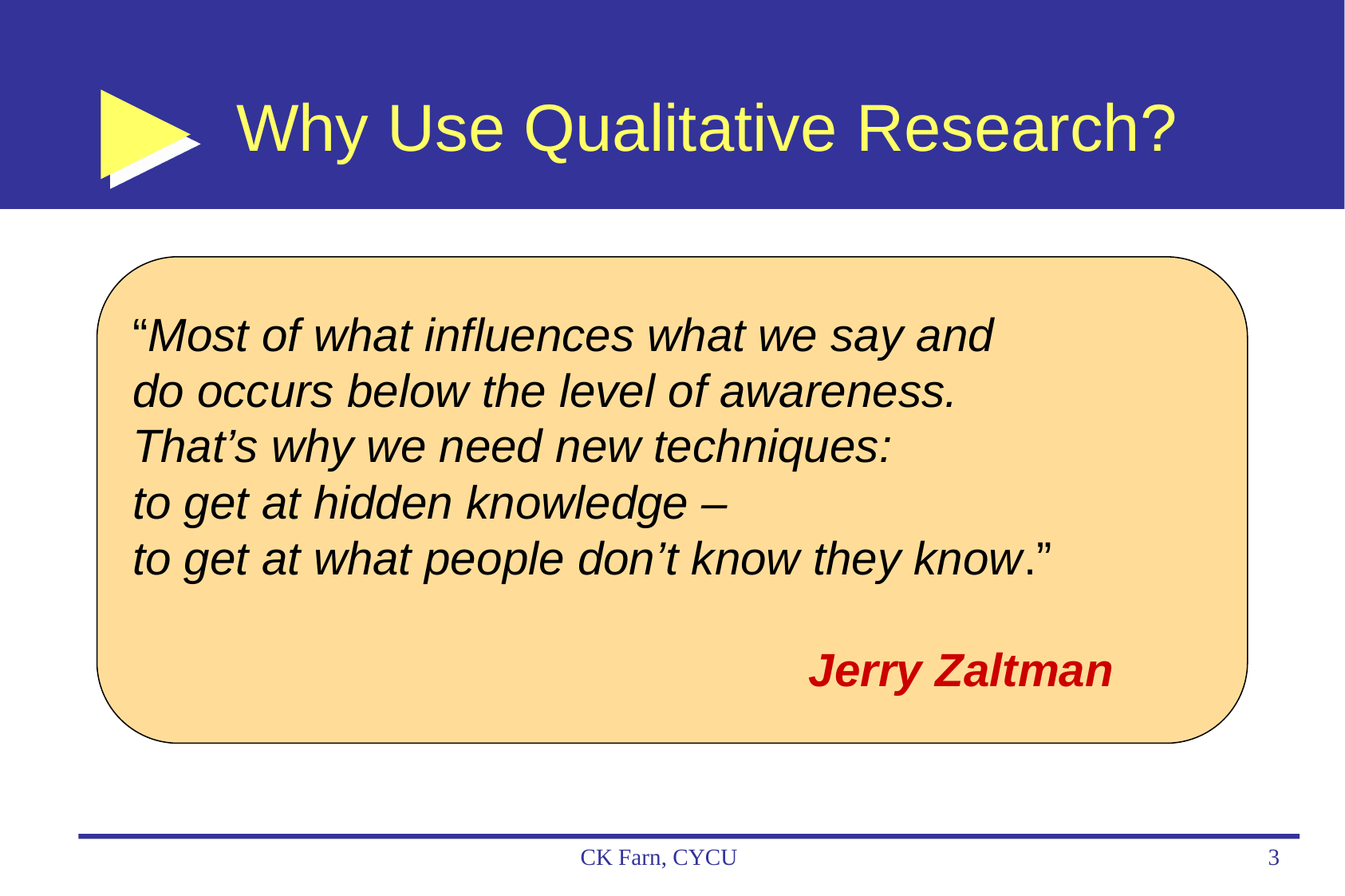

# Why Use Qualitative Research?
“Most of what influences what we say and
do occurs below the level of awareness.
That’s why we need new techniques:
to get at hidden knowledge –
to get at what people don’t know they know.”

					      Jerry Zaltman
CK Farn, CYCU
3